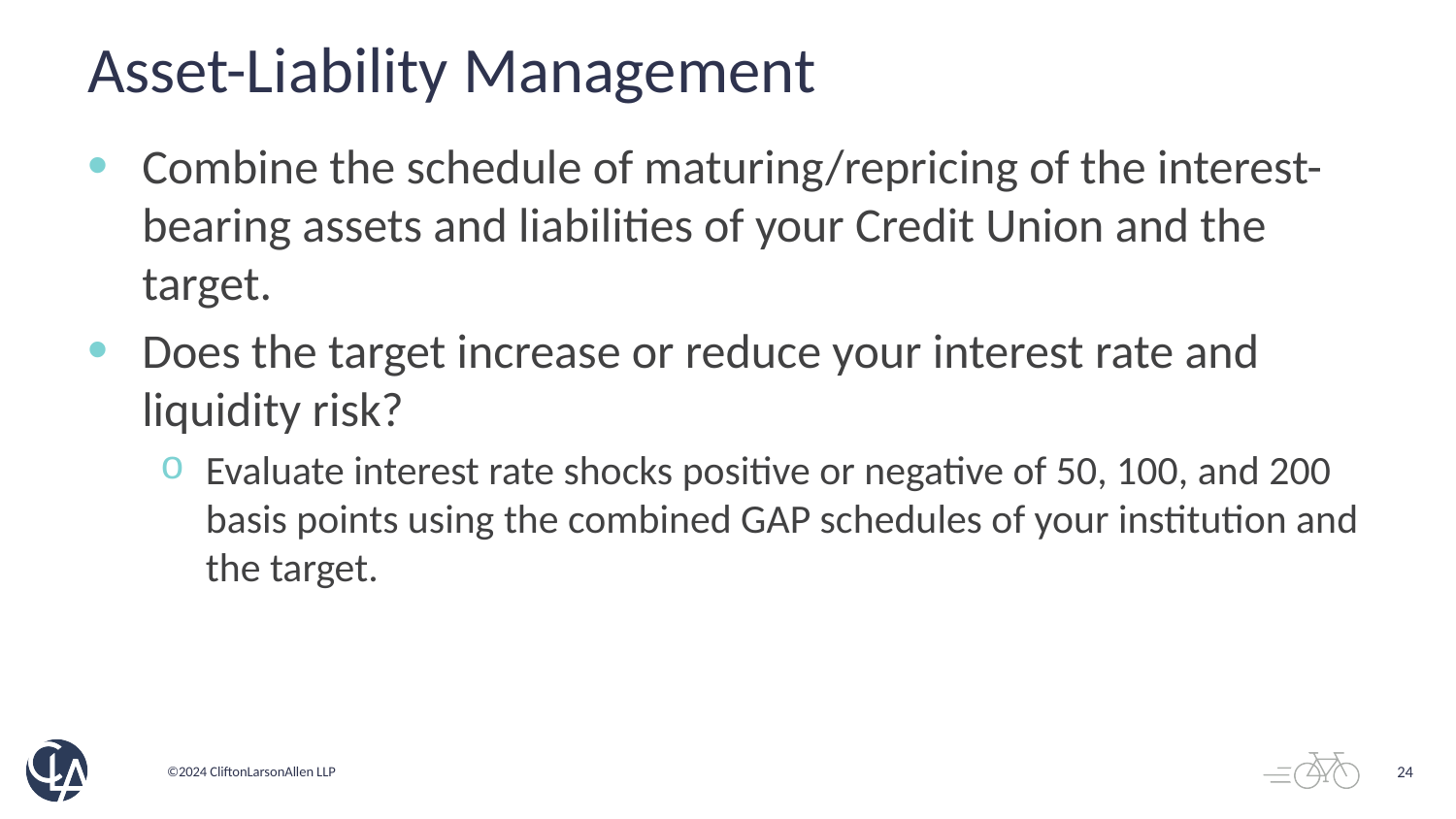

# Asset-Liability Management
Combine the schedule of maturing/repricing of the interest-bearing assets and liabilities of your Credit Union and the target.
Does the target increase or reduce your interest rate and liquidity risk?
Evaluate interest rate shocks positive or negative of 50, 100, and 200 basis points using the combined GAP schedules of your institution and the target.

24